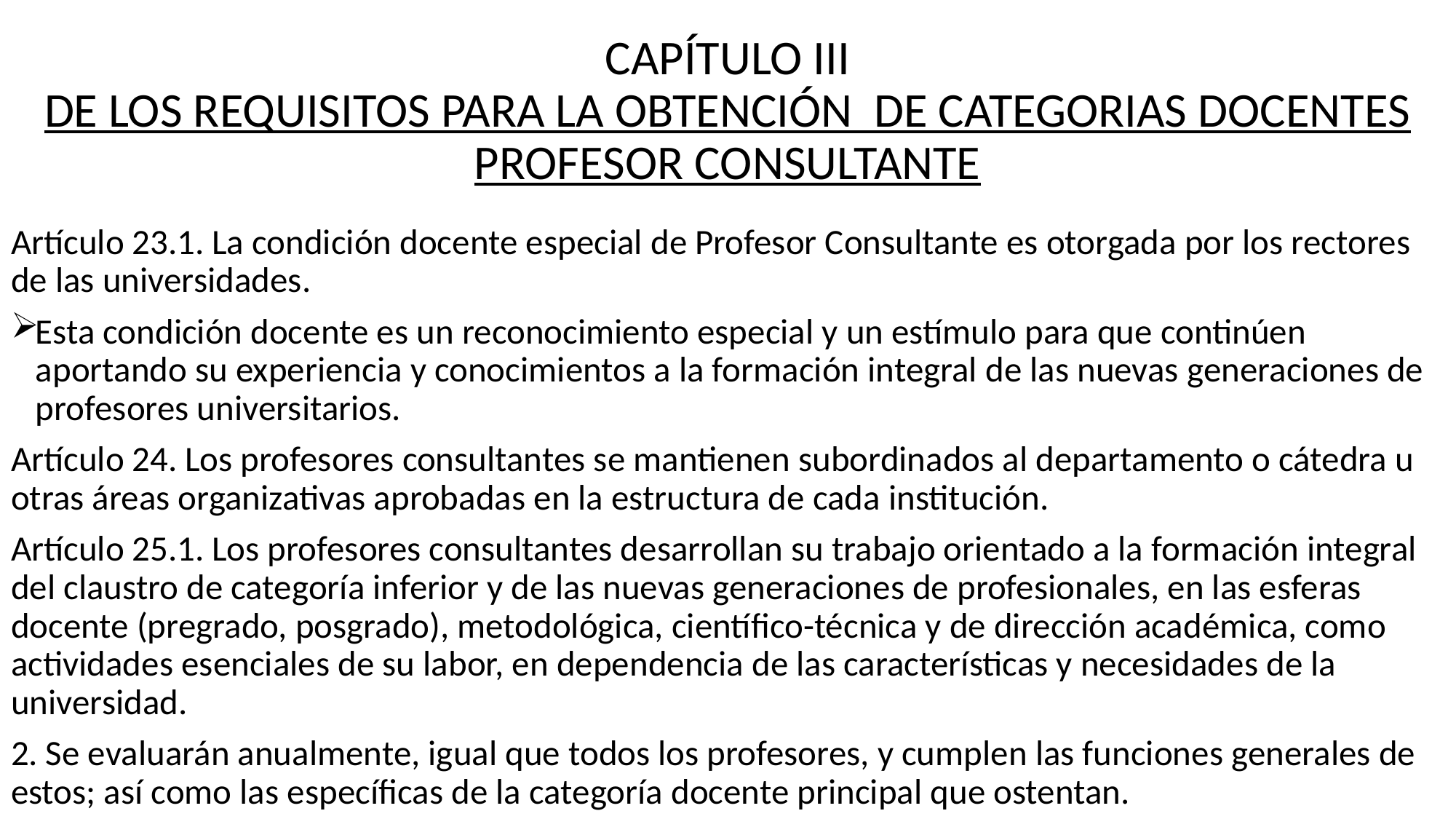

# CAPÍTULO III DE LOS REQUISITOS PARA LA OBTENCIÓN  DE CATEGORIAS DOCENTES PROFESOR CONSULTANTE
Artículo 23.1. La condición docente especial de Profesor Consultante es otorgada por los rectores de las universidades.
Esta condición docente es un reconocimiento especial y un estímulo para que continúen aportando su experiencia y conocimientos a la formación integral de las nuevas generaciones de profesores universitarios.
Artículo 24. Los profesores consultantes se mantienen subordinados al departamento o cátedra u otras áreas organizativas aprobadas en la estructura de cada institución.
Artículo 25.1. Los profesores consultantes desarrollan su trabajo orientado a la formación integral del claustro de categoría inferior y de las nuevas generaciones de profesionales, en las esferas docente (pregrado, posgrado), metodológica, científico-técnica y de dirección académica, como actividades esenciales de su labor, en dependencia de las características y necesidades de la universidad.
2. Se evaluarán anualmente, igual que todos los profesores, y cumplen las funciones generales de estos; así como las específicas de la categoría docente principal que ostentan.